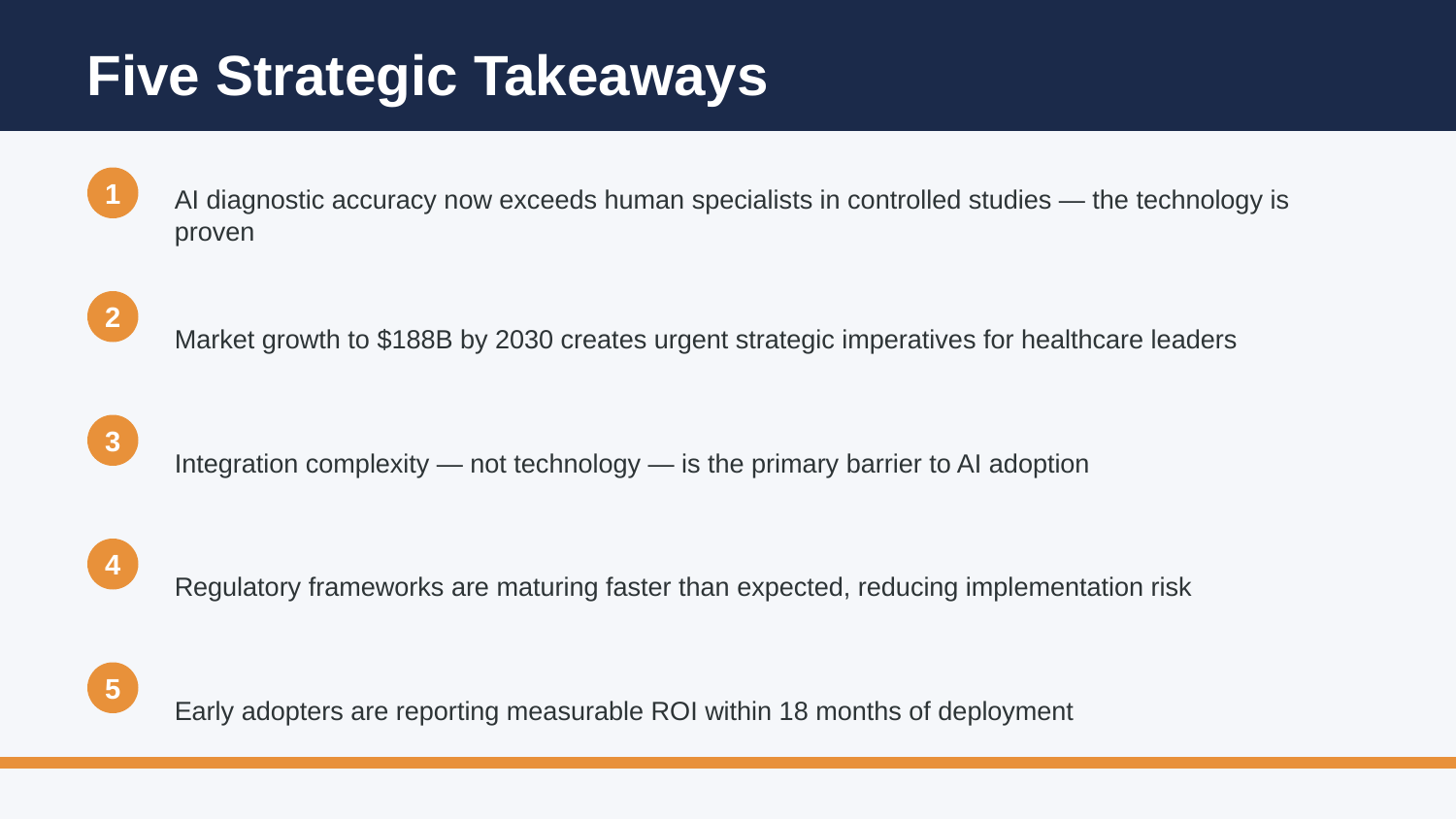

Five Strategic Takeaways
AI diagnostic accuracy now exceeds human specialists in controlled studies — the technology is proven

1
Market growth to $188B by 2030 creates urgent strategic imperatives for healthcare leaders

2
Integration complexity — not technology — is the primary barrier to AI adoption

3
Regulatory frameworks are maturing faster than expected, reducing implementation risk

4
Early adopters are reporting measurable ROI within 18 months of deployment

5